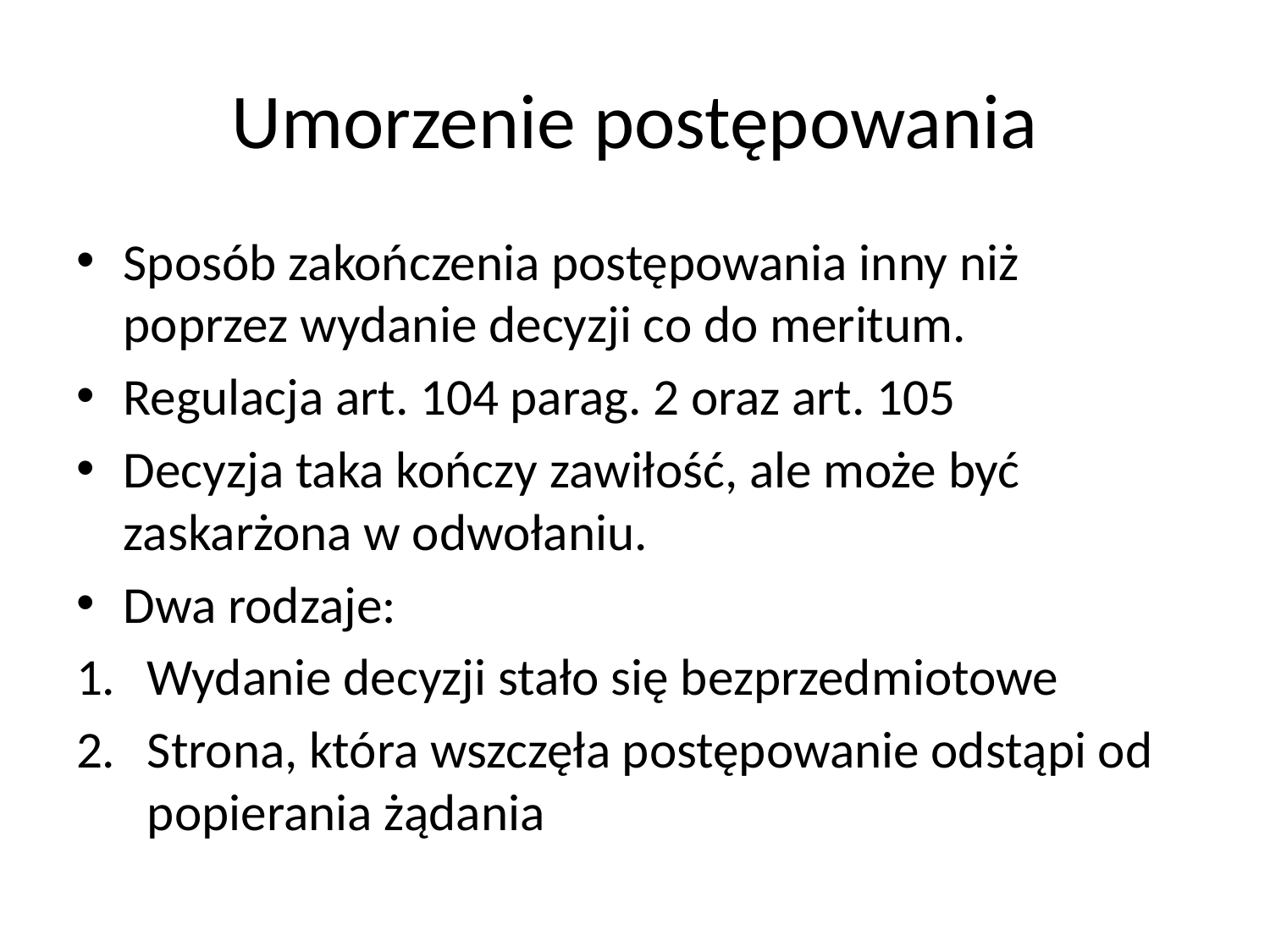

# Umorzenie postępowania
Sposób zakończenia postępowania inny niż poprzez wydanie decyzji co do meritum.
Regulacja art. 104 parag. 2 oraz art. 105
Decyzja taka kończy zawiłość, ale może być zaskarżona w odwołaniu.
Dwa rodzaje:
Wydanie decyzji stało się bezprzedmiotowe
Strona, która wszczęła postępowanie odstąpi od popierania żądania